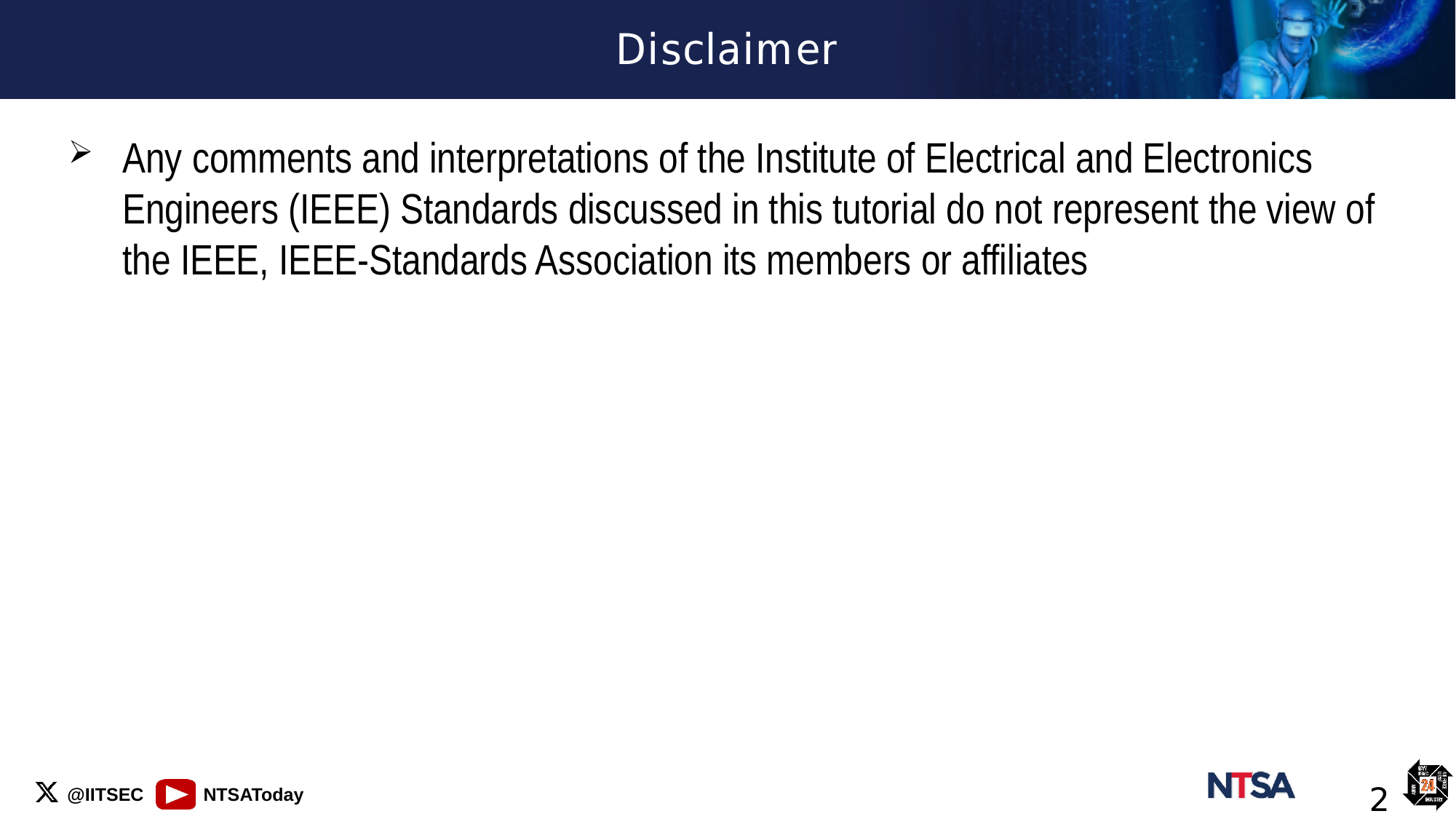

# Disclaimer
Any comments and interpretations of the Institute of Electrical and Electronics Engineers (IEEE) Standards discussed in this tutorial do not represent the view of the IEEE, IEEE-Standards Association its members or affiliates
2